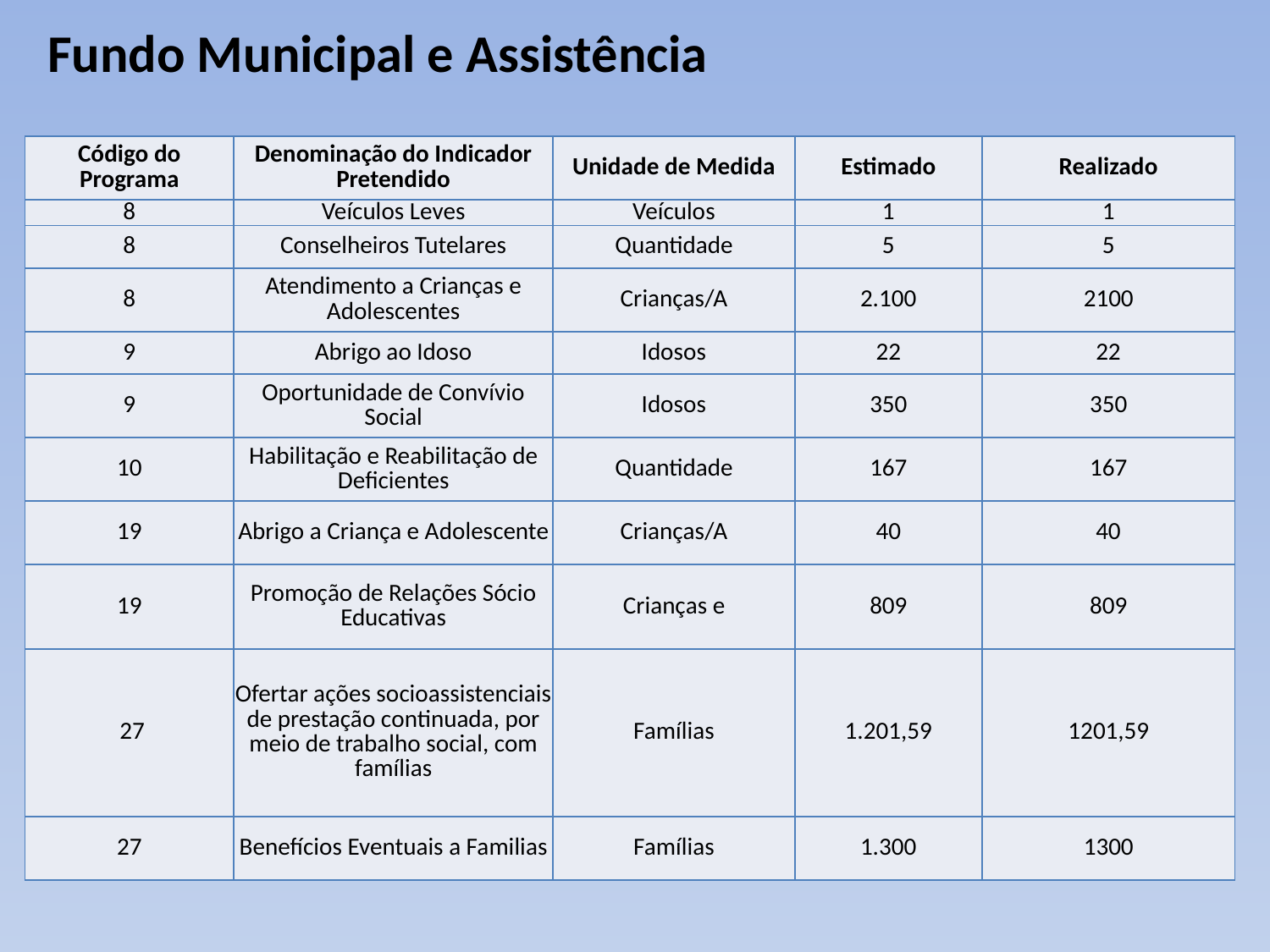

# Fundo Municipal e Assistência
| Código do Programa | Denominação do Indicador Pretendido | Unidade de Medida | Estimado | Realizado |
| --- | --- | --- | --- | --- |
| 8 | Veículos Leves | Veículos | 1 | 1 |
| 8 | Conselheiros Tutelares | Quantidade | 5 | 5 |
| 8 | Atendimento a Crianças e Adolescentes | Crianças/A | 2.100 | 2100 |
| 9 | Abrigo ao Idoso | Idosos | 22 | 22 |
| 9 | Oportunidade de Convívio Social | Idosos | 350 | 350 |
| 10 | Habilitação e Reabilitação de Deficientes | Quantidade | 167 | 167 |
| 19 | Abrigo a Criança e Adolescente | Crianças/A | 40 | 40 |
| 19 | Promoção de Relações Sócio Educativas | Crianças e | 809 | 809 |
| 27 | Ofertar ações socioassistenciais de prestação continuada, por meio de trabalho social, com famílias | Famílias | 1.201,59 | 1201,59 |
| 27 | Benefícios Eventuais a Familias | Famílias | 1.300 | 1300 |